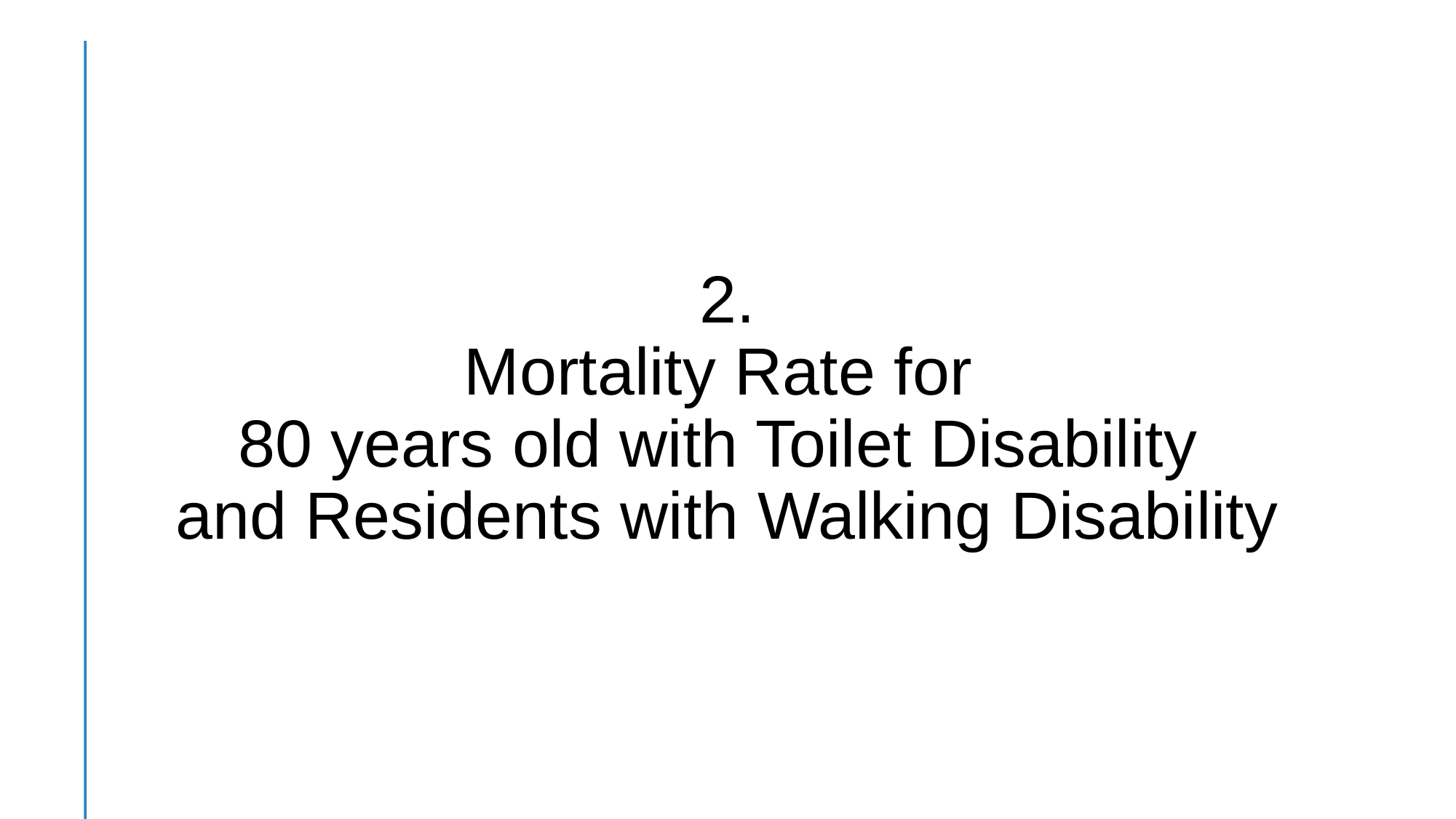

# 2. Mortality Rate for 80 years old with Toilet Disability and Residents with Walking Disability